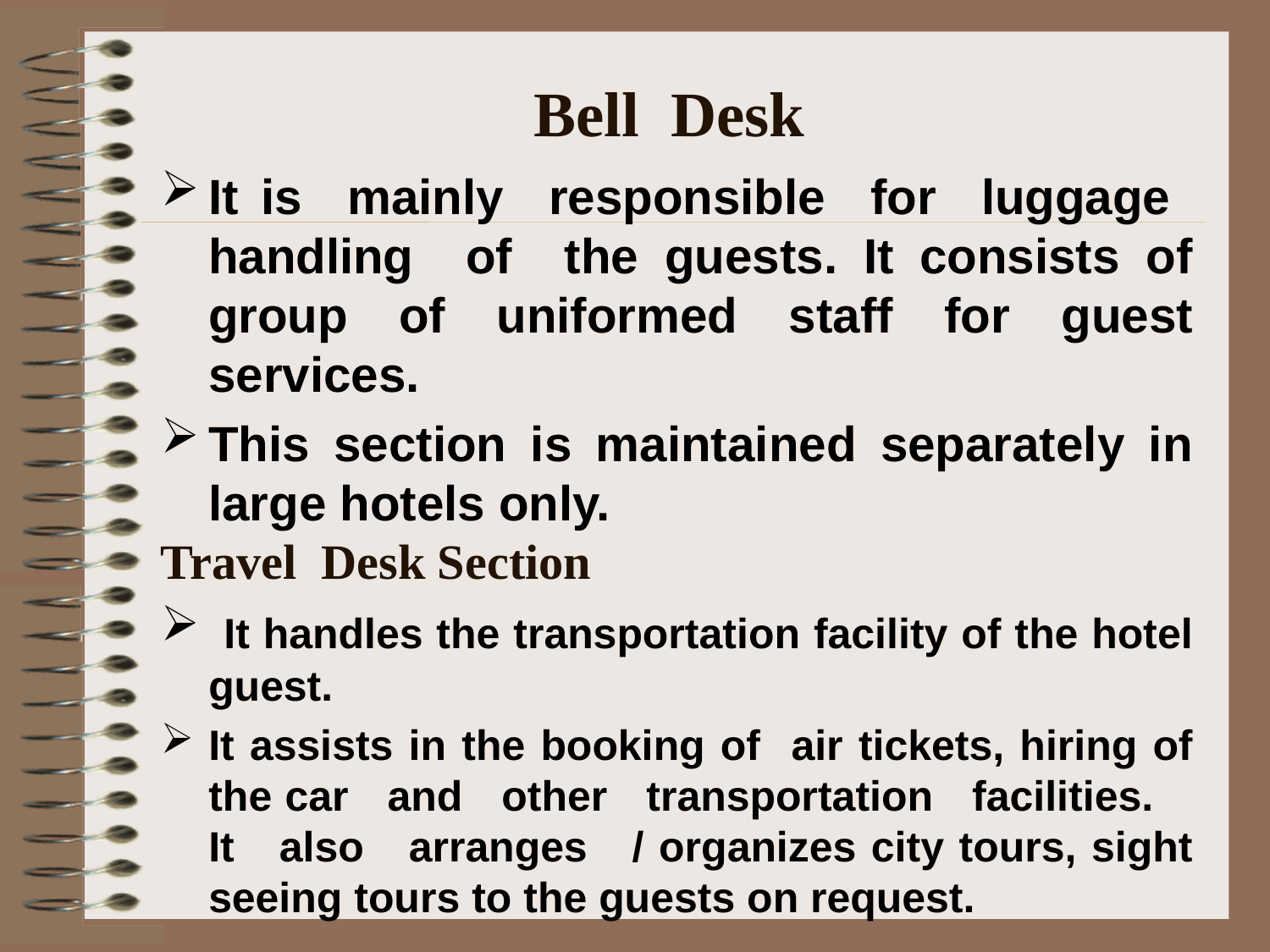

# Bell  Desk
It is  mainly  responsible  for  luggage  handling  of  the guests. It consists of group of uniformed staff for guest services.
This section is maintained separately in large hotels only.
Travel  Desk Section
 It handles the transportation facility of the hotel guest.
It assists in the booking of  air tickets, hiring of the car   and   other   transportation   facilities.    It   also   arranges   / organizes city tours, sight seeing tours to the guests on request.